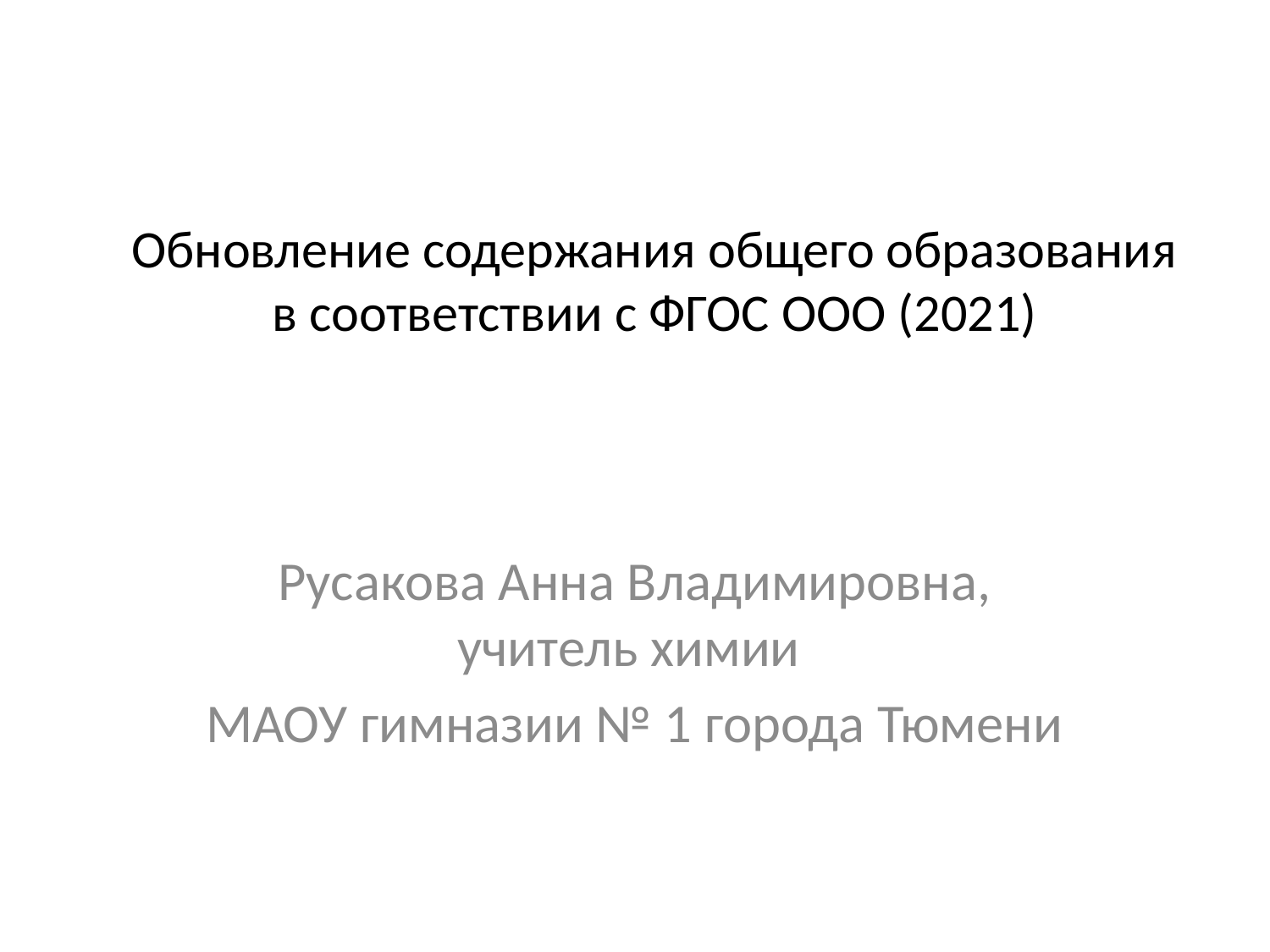

# Обновление содержания общего образования в соответствии с ФГОС ООО (2021)
Русакова Анна Владимировна, учитель химии
МАОУ гимназии № 1 города Тюмени